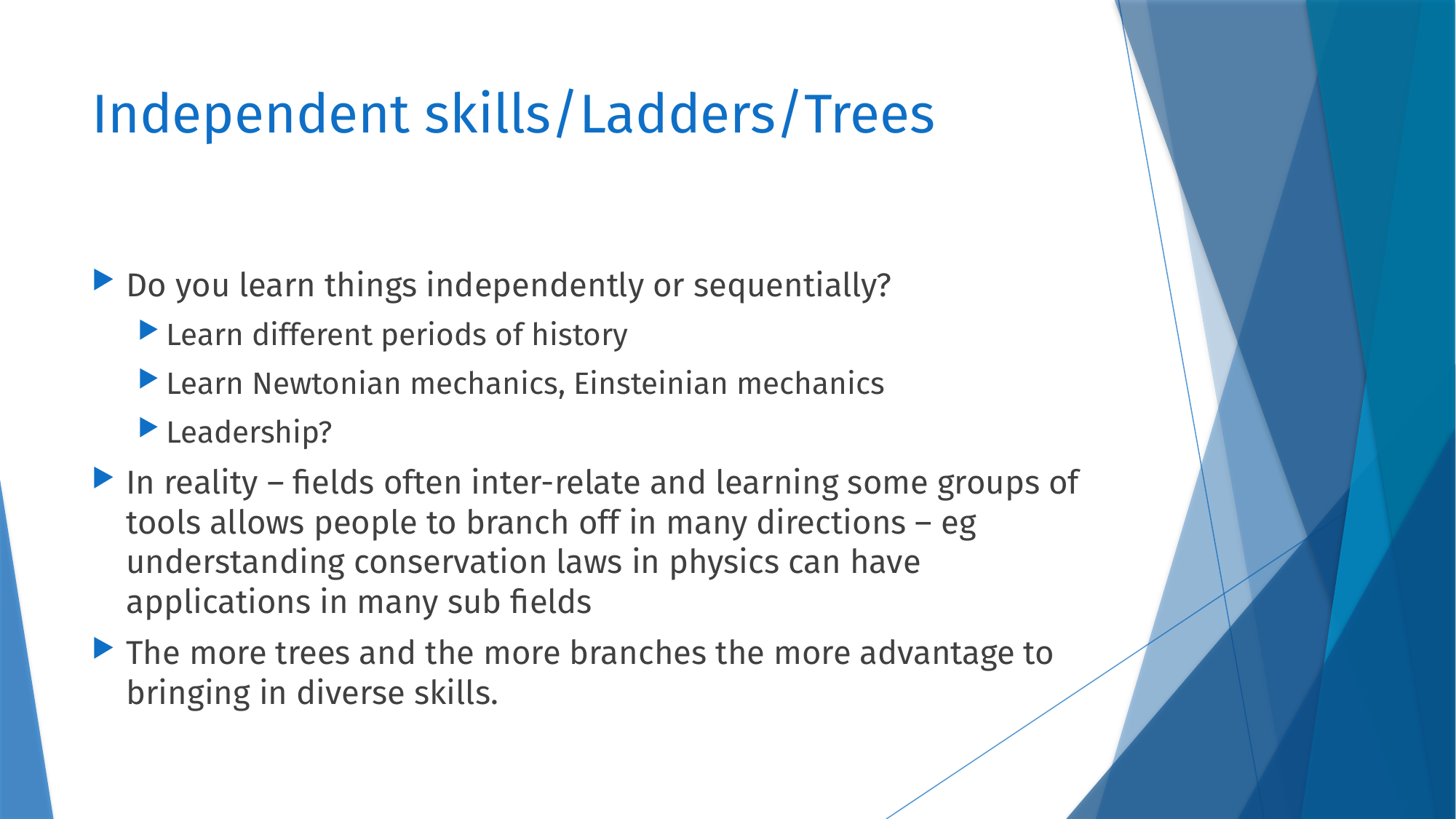

# Independent skills/Ladders/Trees
Do you learn things independently or sequentially?
Learn different periods of history
Learn Newtonian mechanics, Einsteinian mechanics
Leadership?
In reality – fields often inter-relate and learning some groups of tools allows people to branch off in many directions – eg understanding conservation laws in physics can have applications in many sub fields
The more trees and the more branches the more advantage to bringing in diverse skills.